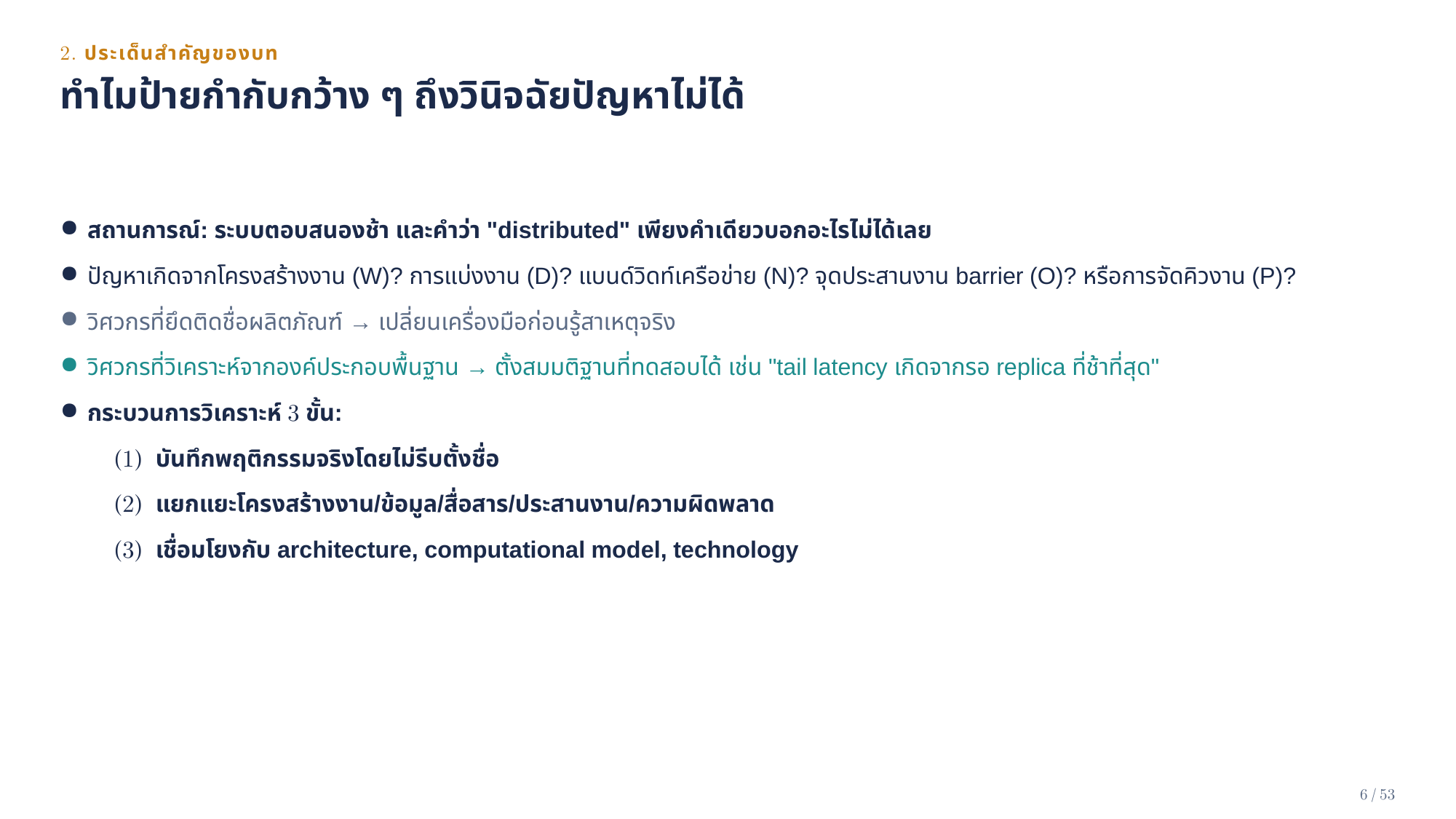

2. ประเด็นสำคัญของบท
ทำไมป้ายกำกับกว้าง ๆ ถึงวินิจฉัยปัญหาไม่ได้
สถานการณ์: ระบบตอบสนองช้า และคำว่า "distributed" เพียงคำเดียวบอกอะไรไม่ได้เลย
ปัญหาเกิดจากโครงสร้างงาน (W)? การแบ่งงาน (D)? แบนด์วิดท์เครือข่าย (N)? จุดประสานงาน barrier (O)? หรือการจัดคิวงาน (P)?
วิศวกรที่ยึดติดชื่อผลิตภัณฑ์ → เปลี่ยนเครื่องมือก่อนรู้สาเหตุจริง
วิศวกรที่วิเคราะห์จากองค์ประกอบพื้นฐาน → ตั้งสมมติฐานที่ทดสอบได้ เช่น "tail latency เกิดจากรอ replica ที่ช้าที่สุด"
กระบวนการวิเคราะห์ 3 ขั้น:
บันทึกพฤติกรรมจริงโดยไม่รีบตั้งชื่อ
แยกแยะโครงสร้างงาน/ข้อมูล/สื่อสาร/ประสานงาน/ความผิดพลาด
เชื่อมโยงกับ architecture, computational model, technology

6 / 53